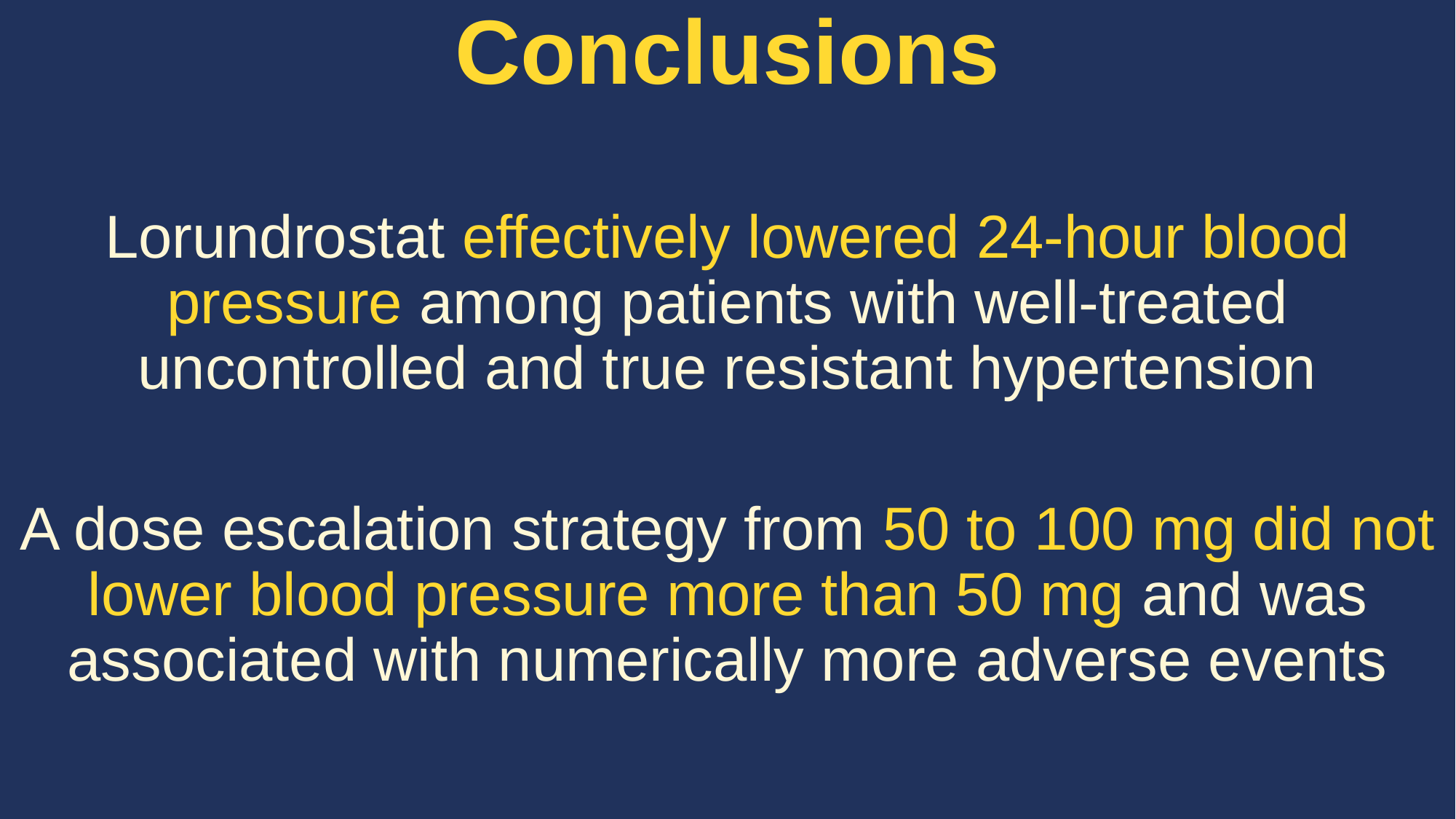

# Conclusions
Lorundrostat effectively lowered 24-hour blood pressure among patients with well-treated uncontrolled and true resistant hypertension

A dose escalation strategy from 50 to 100 mg did not lower blood pressure more than 50 mg and was associated with numerically more adverse events